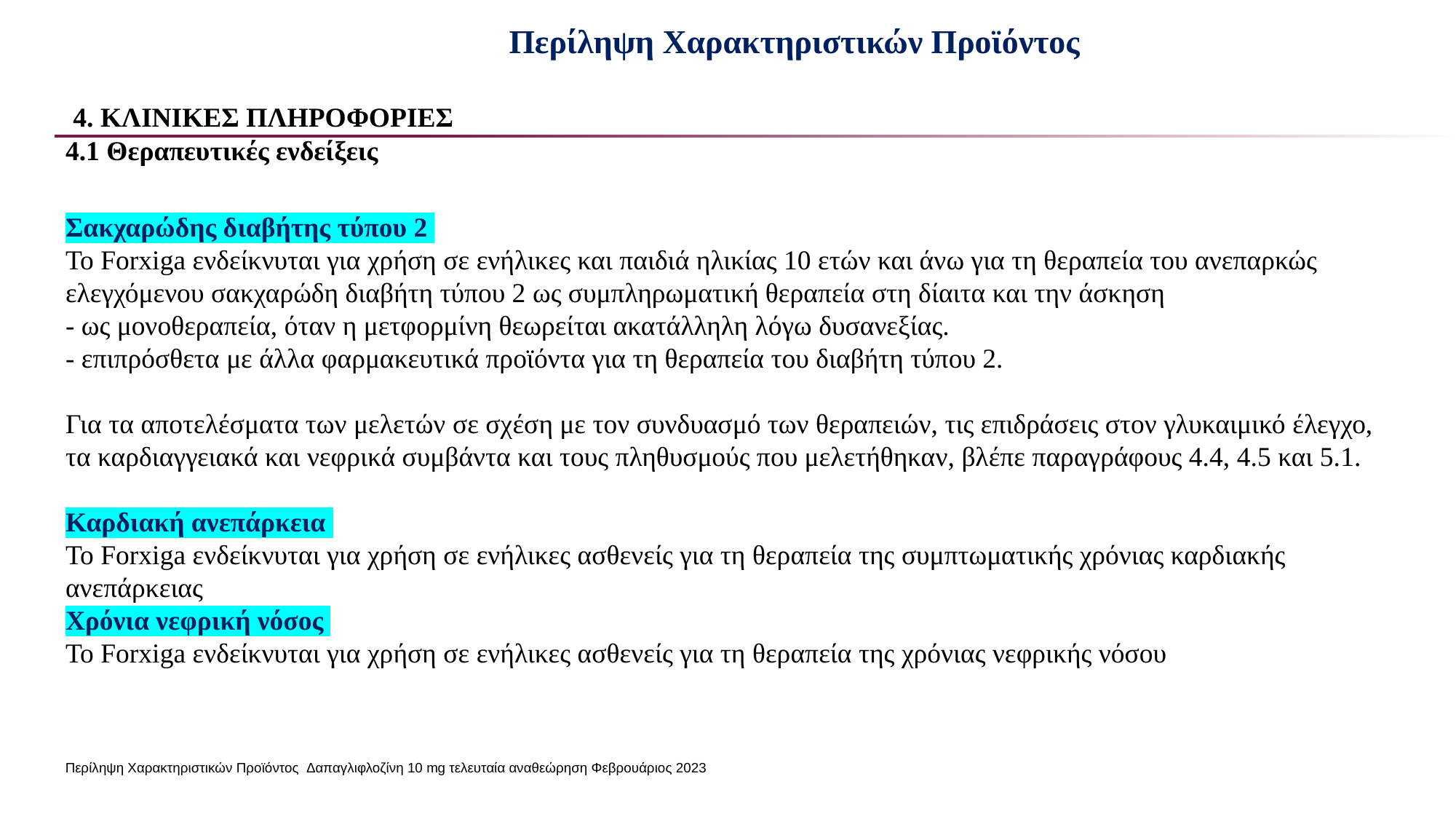

# Περίληψη Χαρακτηριστικών Προϊόντος 4. ΚΛΙΝΙΚΕΣ ΠΛΗΡΟΦΟΡΙΕΣ 4.1 Θεραπευτικές ενδείξεις
Σακχαρώδης διαβήτης τύπου 2
Το Forxiga ενδείκνυται για χρήση σε ενήλικες και παιδιά ηλικίας 10 ετών και άνω για τη θεραπεία του ανεπαρκώς ελεγχόμενου σακχαρώδη διαβήτη τύπου 2 ως συμπληρωματική θεραπεία στη δίαιτα και την άσκηση
- ως μονοθεραπεία, όταν η μετφορμίνη θεωρείται ακατάλληλη λόγω δυσανεξίας.
- επιπρόσθετα με άλλα φαρμακευτικά προϊόντα για τη θεραπεία του διαβήτη τύπου 2.

Για τα αποτελέσματα των μελετών σε σχέση με τον συνδυασμό των θεραπειών, τις επιδράσεις στον γλυκαιμικό έλεγχο, τα καρδιαγγειακά και νεφρικά συμβάντα και τους πληθυσμούς που μελετήθηκαν, βλέπε παραγράφους 4.4, 4.5 και 5.1.

Καρδιακή ανεπάρκεια
Το Forxiga ενδείκνυται για χρήση σε ενήλικες ασθενείς για τη θεραπεία της συμπτωματικής χρόνιας καρδιακής ανεπάρκειας
Χρόνια νεφρική νόσος
Το Forxiga ενδείκνυται για χρήση σε ενήλικες ασθενείς για τη θεραπεία της χρόνιας νεφρικής νόσου

Περίληψη Χαρακτηριστικών Προϊόντος  Δαπαγλιφλοζίνη 10 mg τελευταία αναθεώρηση Φεβρουάριος 2023